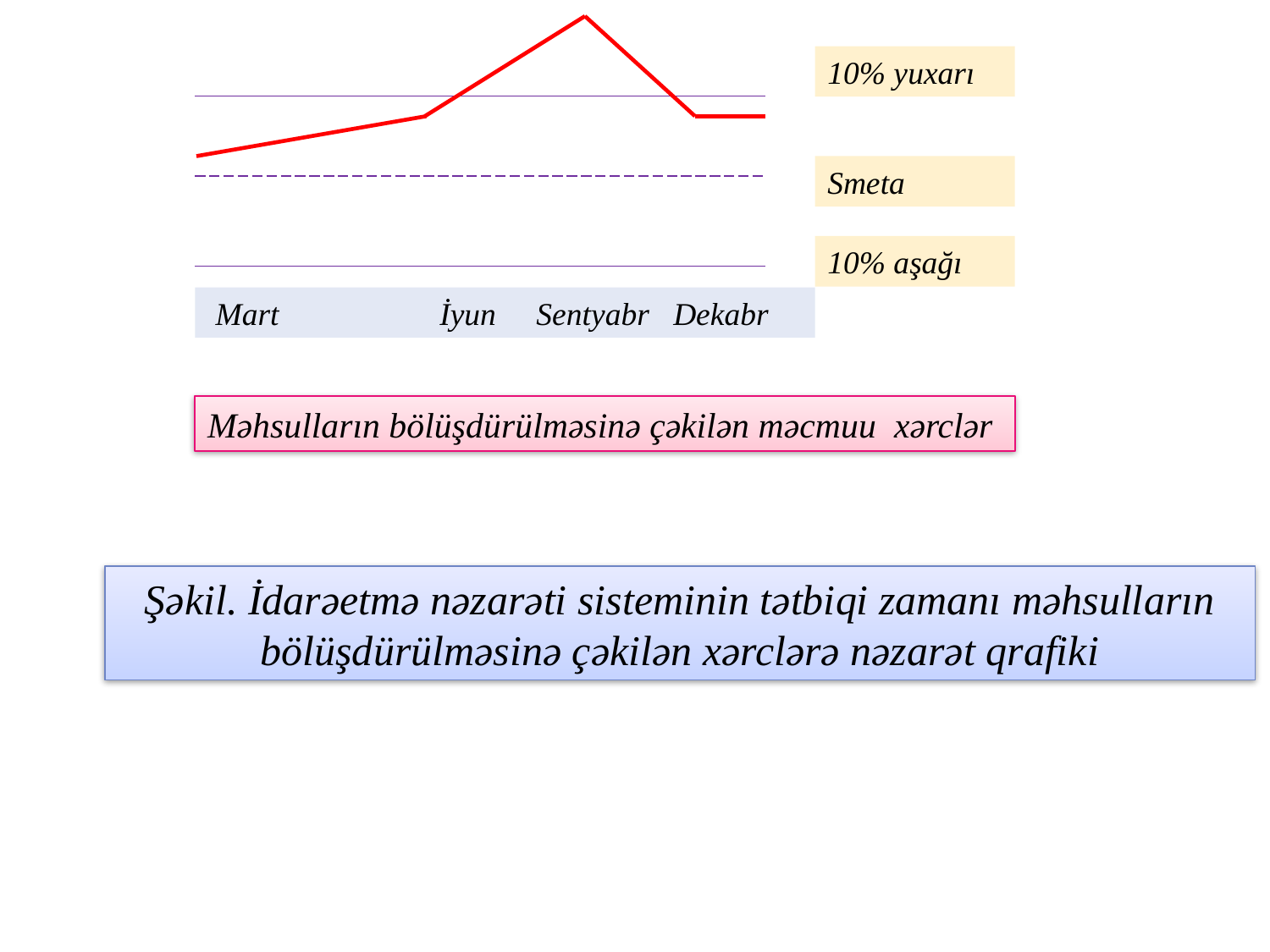

10% yuxarı
Smeta
10% aşağı
 Mart                    İyun     Sentyabr   Dekabr
Məhsulların bölüşdürülməsinə çəkilən məcmuu  xərclər
Şəkil. İdarəetmə nəzarəti sisteminin tətbiqi zamanı məhsulların bölüşdürülməsinə çəkilən xərclərə nəzarət qrafiki